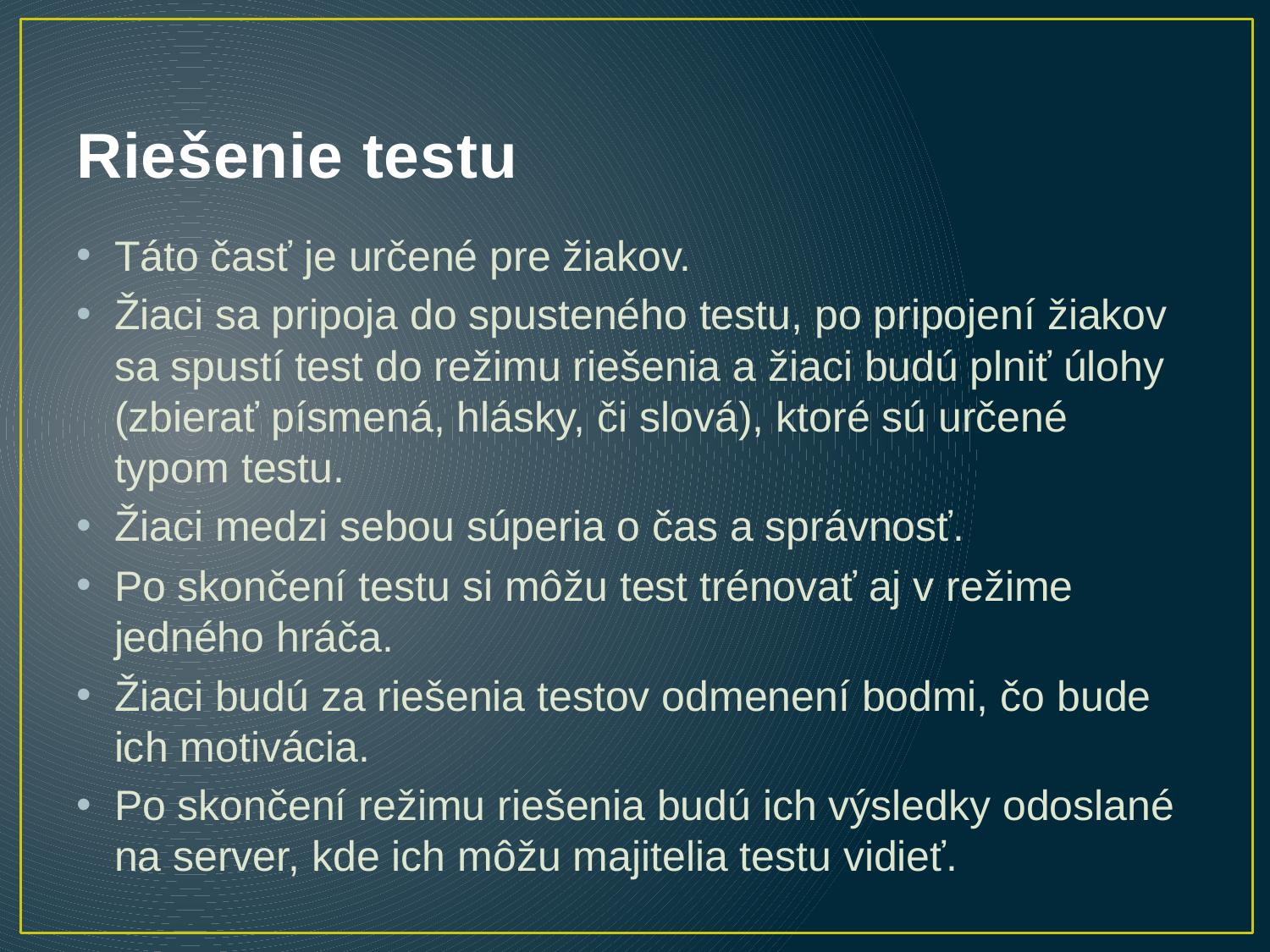

# Riešenie testu
Táto časť je určené pre žiakov.
Žiaci sa pripoja do spusteného testu, po pripojení žiakov sa spustí test do režimu riešenia a žiaci budú plniť úlohy (zbierať písmená, hlásky, či slová), ktoré sú určené typom testu.
Žiaci medzi sebou súperia o čas a správnosť.
Po skončení testu si môžu test trénovať aj v režime jedného hráča.
Žiaci budú za riešenia testov odmenení bodmi, čo bude ich motivácia.
Po skončení režimu riešenia budú ich výsledky odoslané na server, kde ich môžu majitelia testu vidieť.